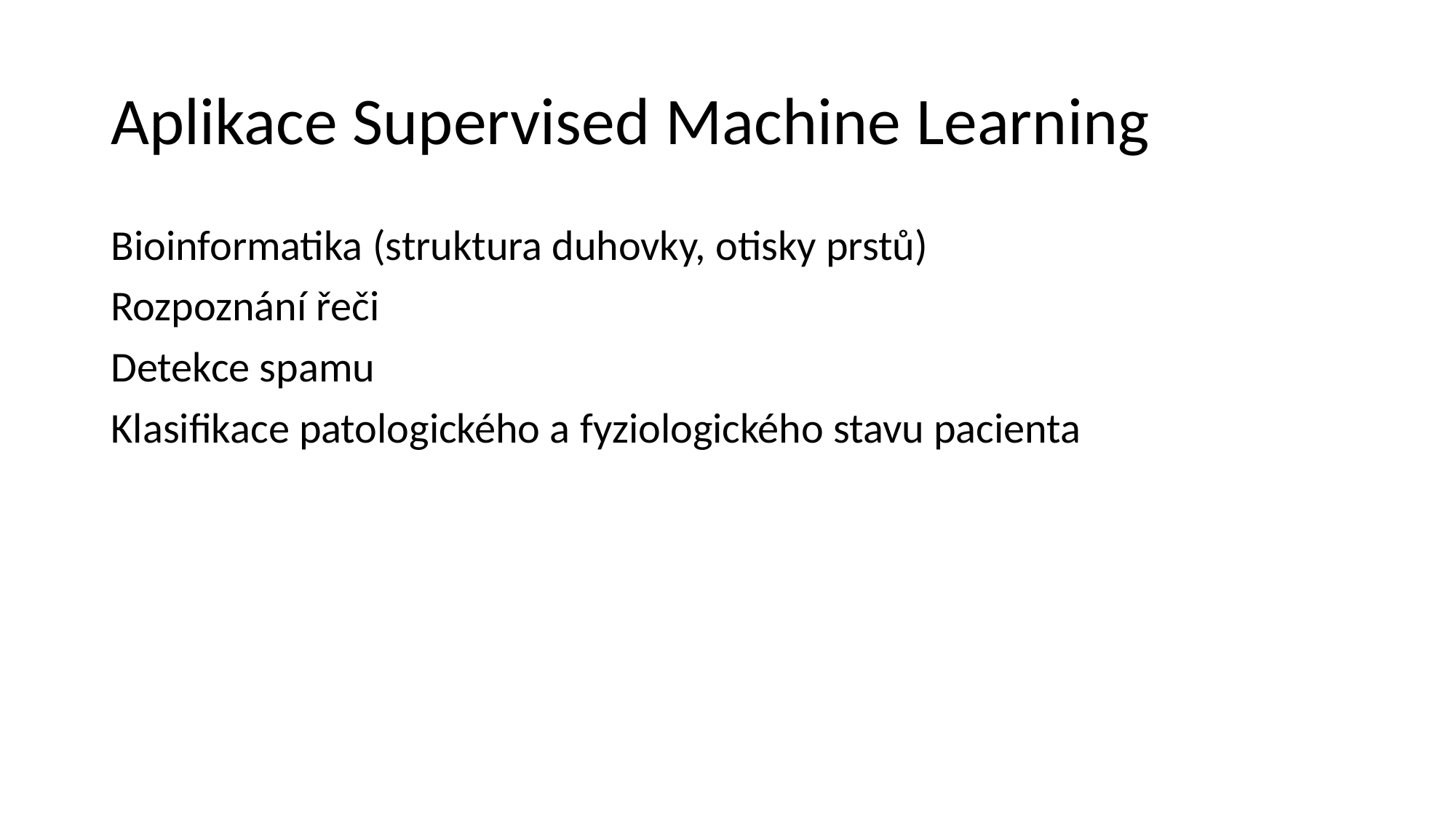

# Aplikace Supervised Machine Learning
Bioinformatika (struktura duhovky, otisky prstů)
Rozpoznání řeči
Detekce spamu
Klasifikace patologického a fyziologického stavu pacienta